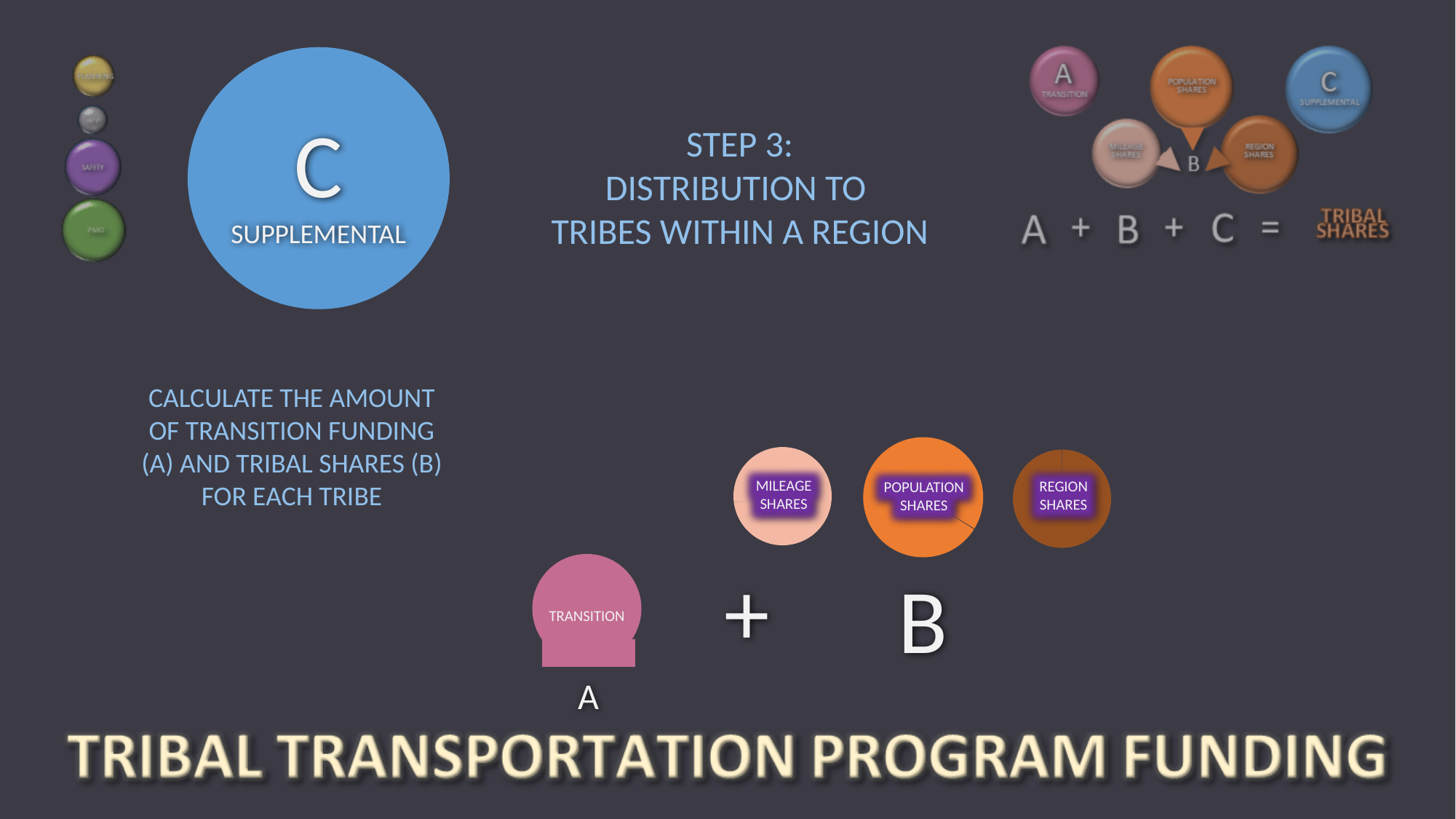

C
SUPPLEMENTAL
STEP 3:
DISTRIBUTION TO
TRIBES WITHIN A REGION

### Chart

| Category | Transition |
|---|---|
CALCULATE THE AMOUNT OF TRANSITION FUNDING (A) AND TRIBAL SHARES (B) FOR EACH TRIBE

MILEAGE SHARES
REGION SHARES
POPULATION SHARES
+

B
TRANSITION
A